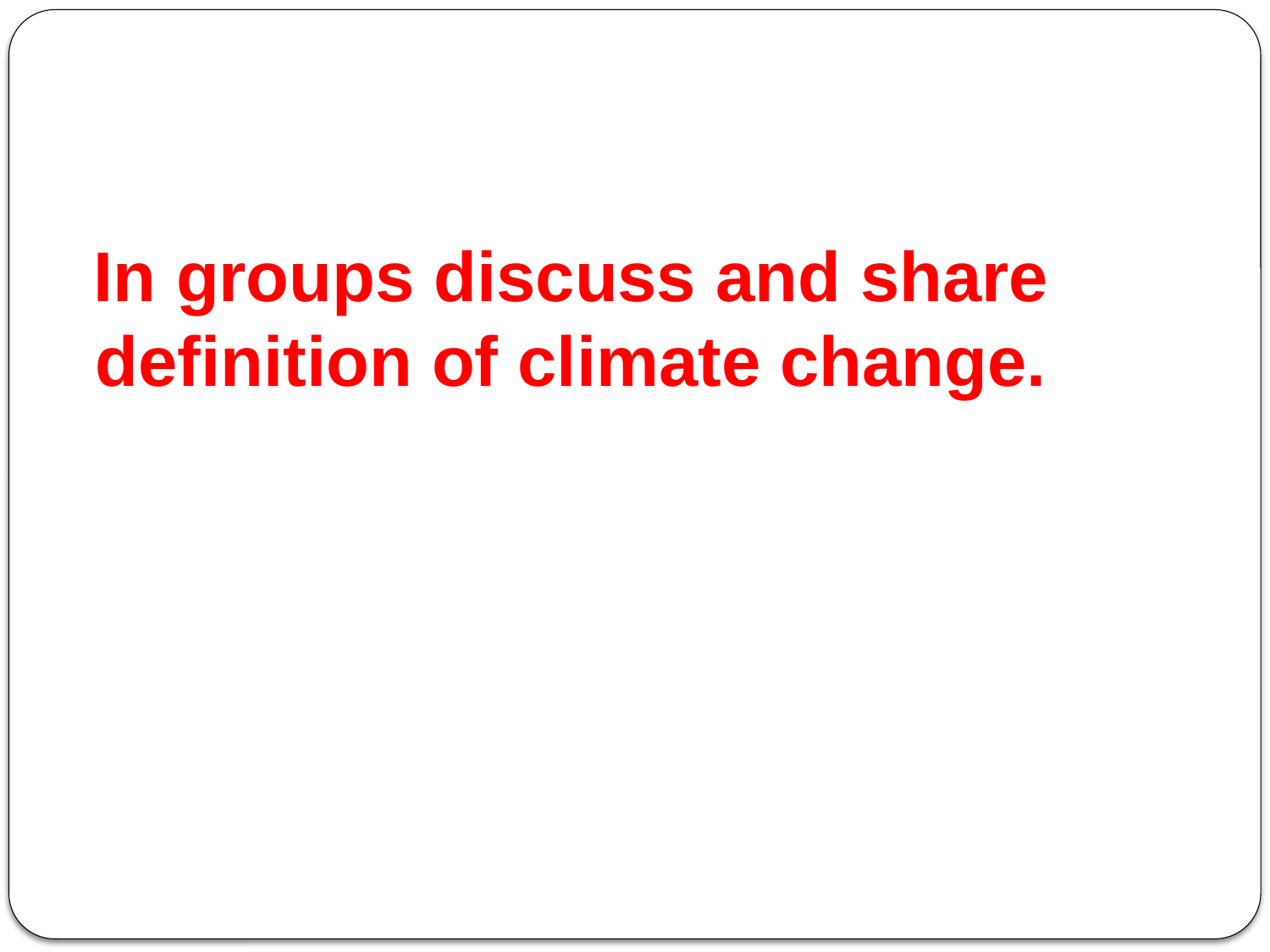

In groups discuss and share definition of climate change.